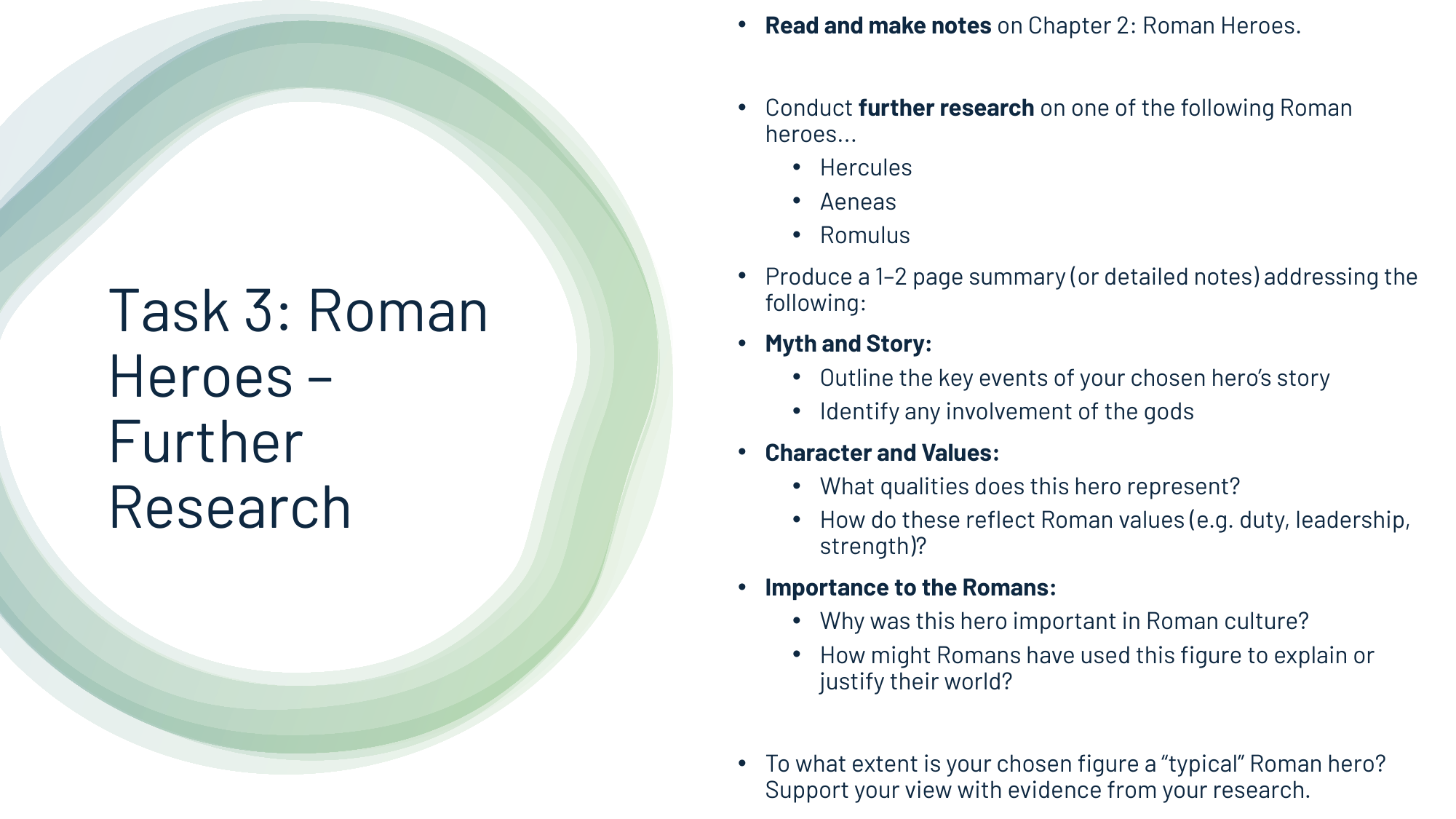

Read and make notes on Chapter 2: Roman Heroes.

Conduct further research on one of the following Roman heroes...
Hercules
Aeneas
Romulus
Produce a 1–2 page summary (or detailed notes) addressing the following:
Myth and Story:
Outline the key events of your chosen hero’s story
Identify any involvement of the gods
Character and Values:
What qualities does this hero represent?
How do these reflect Roman values (e.g. duty, leadership, strength)?
Importance to the Romans:
Why was this hero important in Roman culture?
How might Romans have used this figure to explain or justify their world?

To what extent is your chosen figure a “typical” Roman hero? Support your view with evidence from your research.
# Task 3: Roman Heroes – Further Research